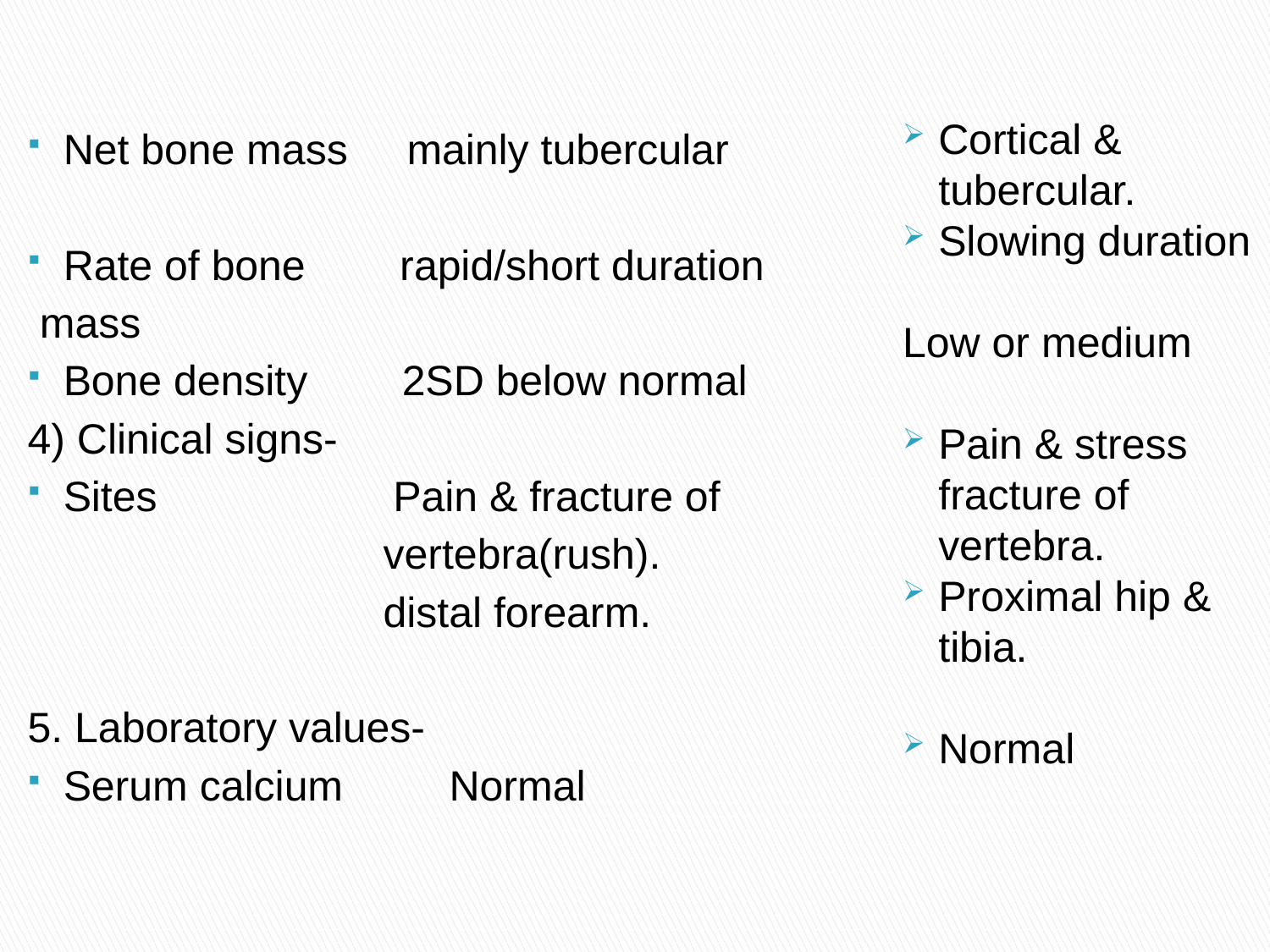

Cortical & tubercular.
Slowing duration

Low or medium

Pain & stress fracture of vertebra.
Proximal hip & tibia.

Normal
Net bone mass     mainly tubercular

Rate of bone        rapid/short duration
 mass
Bone density        2SD below normal
4) Clinical signs-
Sites                    Pain & fracture of
                              vertebra(rush).
                              distal forearm.

5. Laboratory values-
Serum calcium         Normal